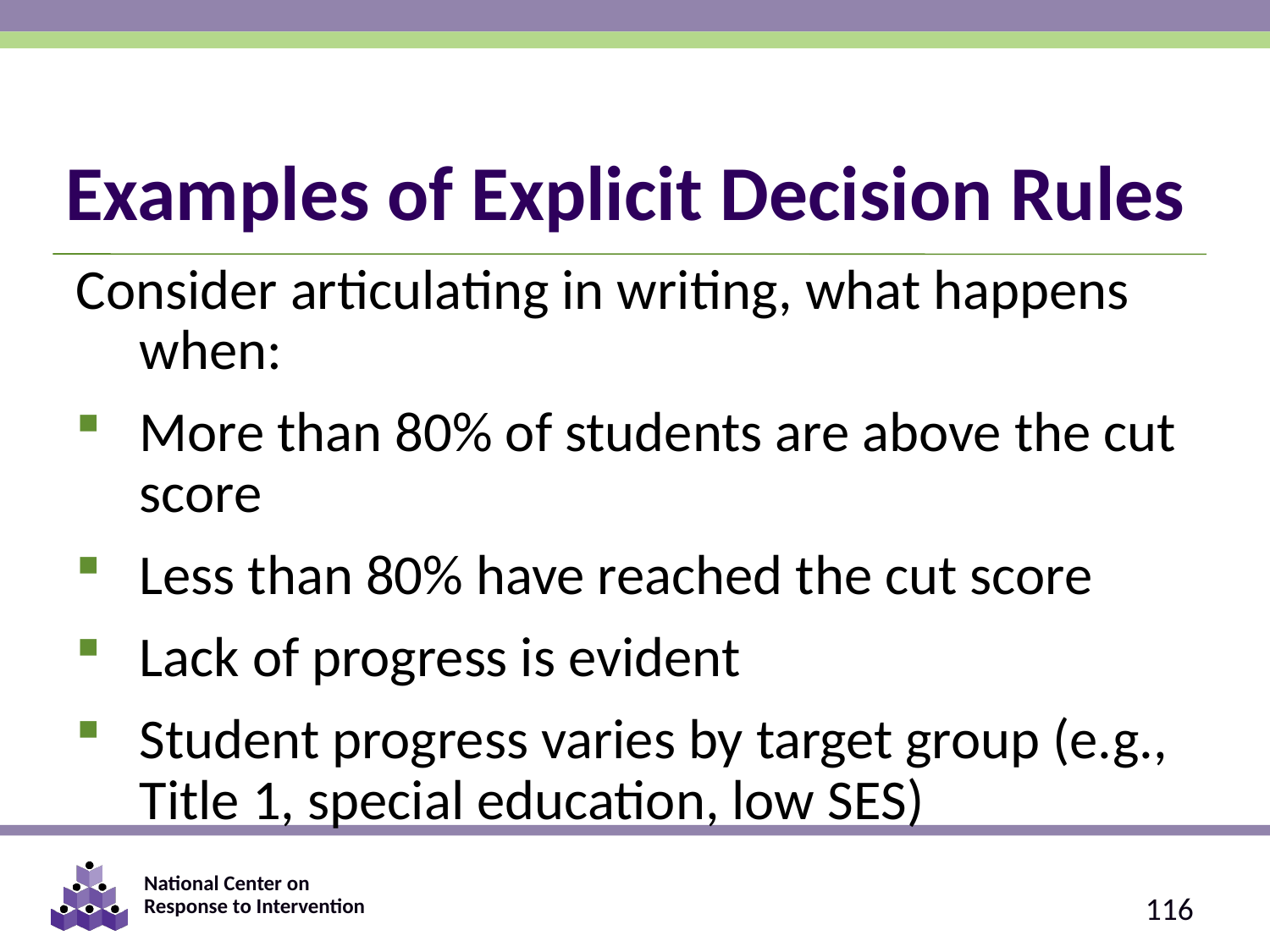

# Examples of Explicit Decision Rules
Consider articulating in writing, what happens when:
More than 80% of students are above the cut score
Less than 80% have reached the cut score
Lack of progress is evident
Student progress varies by target group (e.g., Title 1, special education, low SES)
116